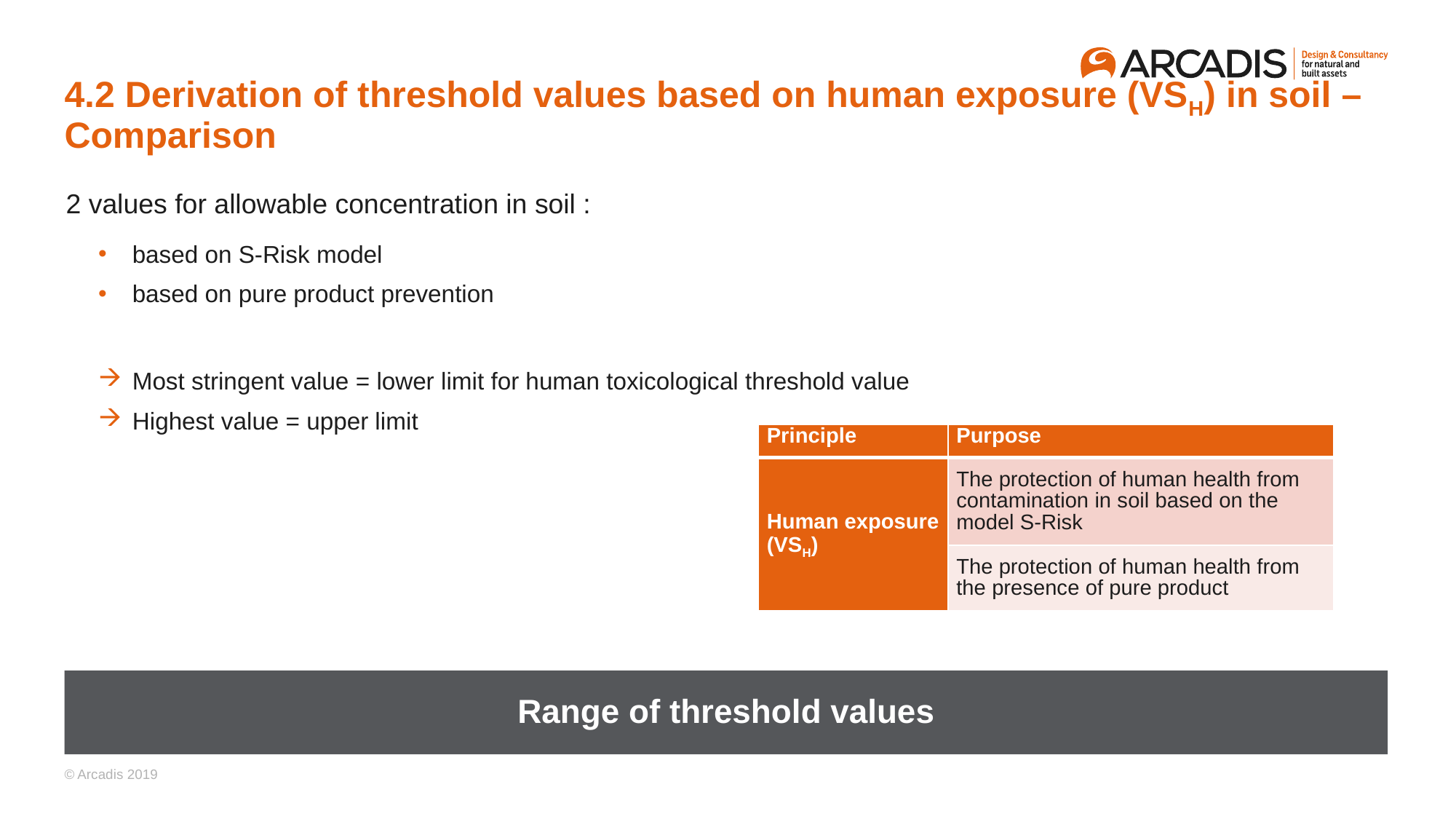

# 4.2 Derivation of threshold values based on human exposure (VSH) in soil – Comparison
2 values for allowable concentration in soil :
based on S-Risk model
based on pure product prevention

Most stringent value = lower limit for human toxicological threshold value
Highest value = upper limit
| Principle | Purpose |
| --- | --- |
| Human exposure (VSH) | The protection of human health from contamination in soil based on the model S-Risk |
|  | The protection of human health from the presence of pure product |
Range of threshold values